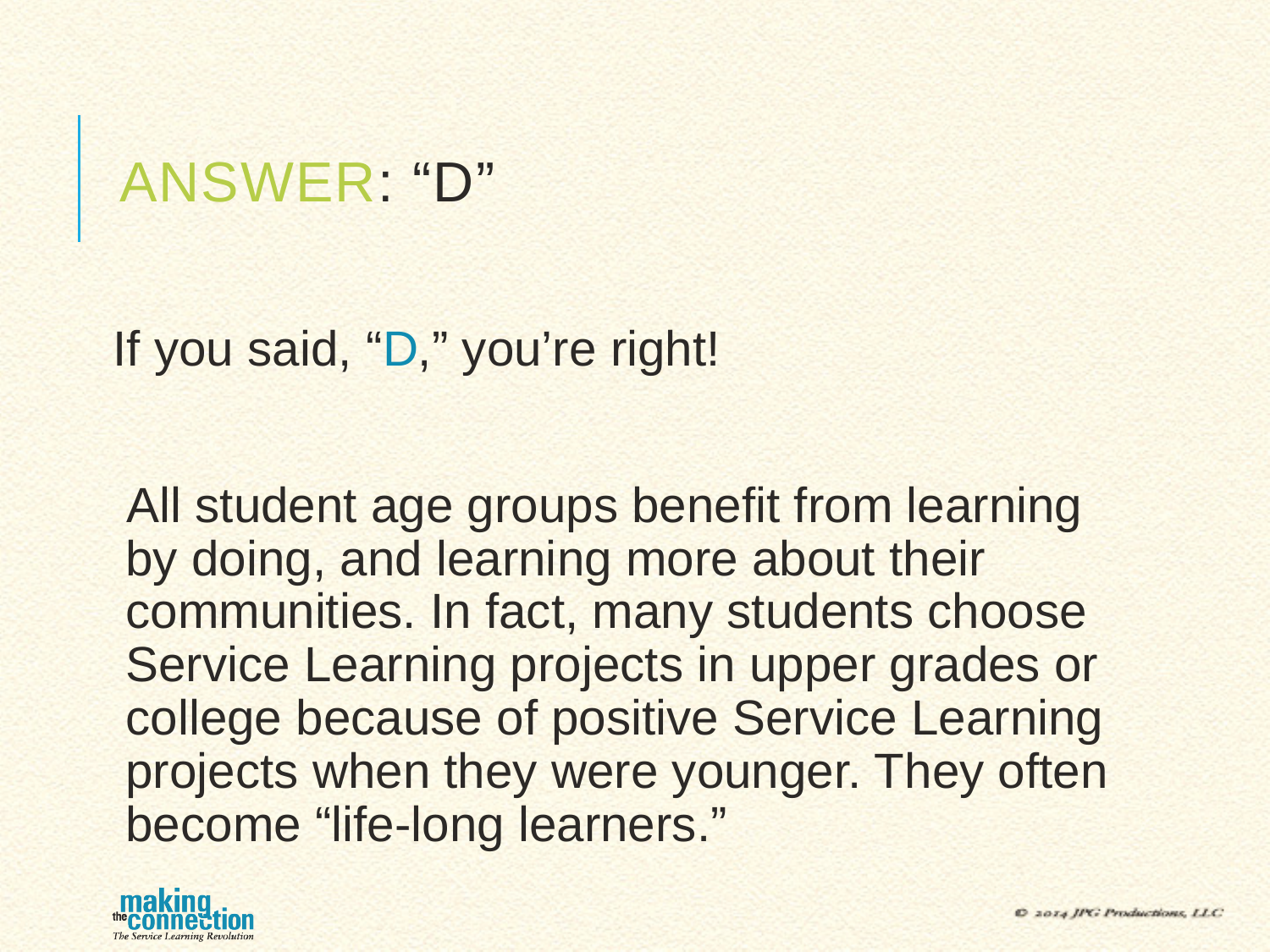

# Answer: “D”
If you said, “D,” you’re right!

All student age groups benefit from learning by doing, and learning more about their communities. In fact, many students choose Service Learning projects in upper grades or college because of positive Service Learning projects when they were younger. They often become “life-long learners.”